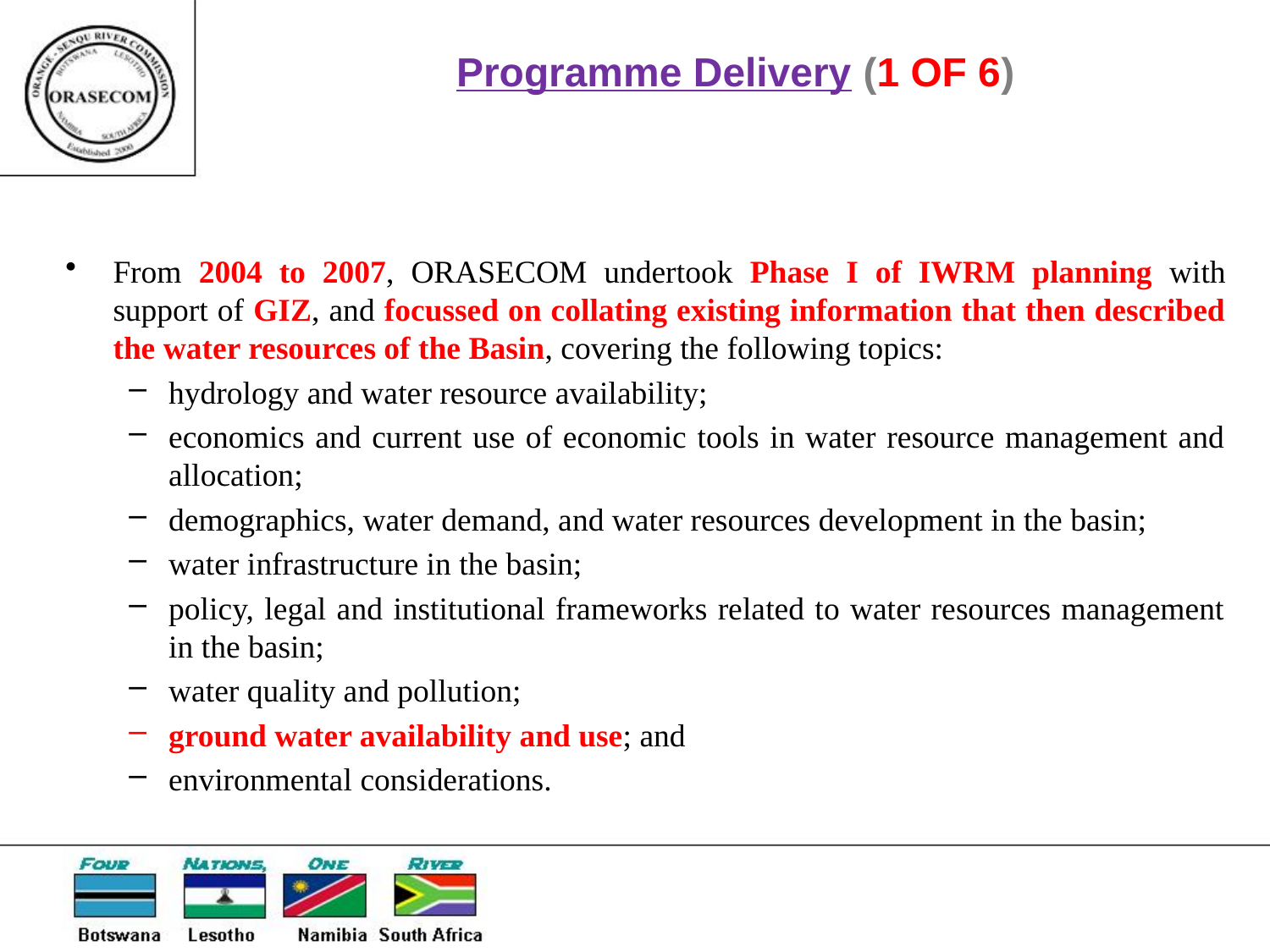

Programme Delivery (1 OF 6)

From 2004 to 2007, ORASECOM undertook Phase I of IWRM planning with support of GIZ, and focussed on collating existing information that then described the water resources of the Basin, covering the following topics:
hydrology and water resource availability;
economics and current use of economic tools in water resource management and allocation;
demographics, water demand, and water resources development in the basin;
water infrastructure in the basin;
policy, legal and institutional frameworks related to water resources management in the basin;
water quality and pollution;
ground water availability and use; and
environmental considerations.